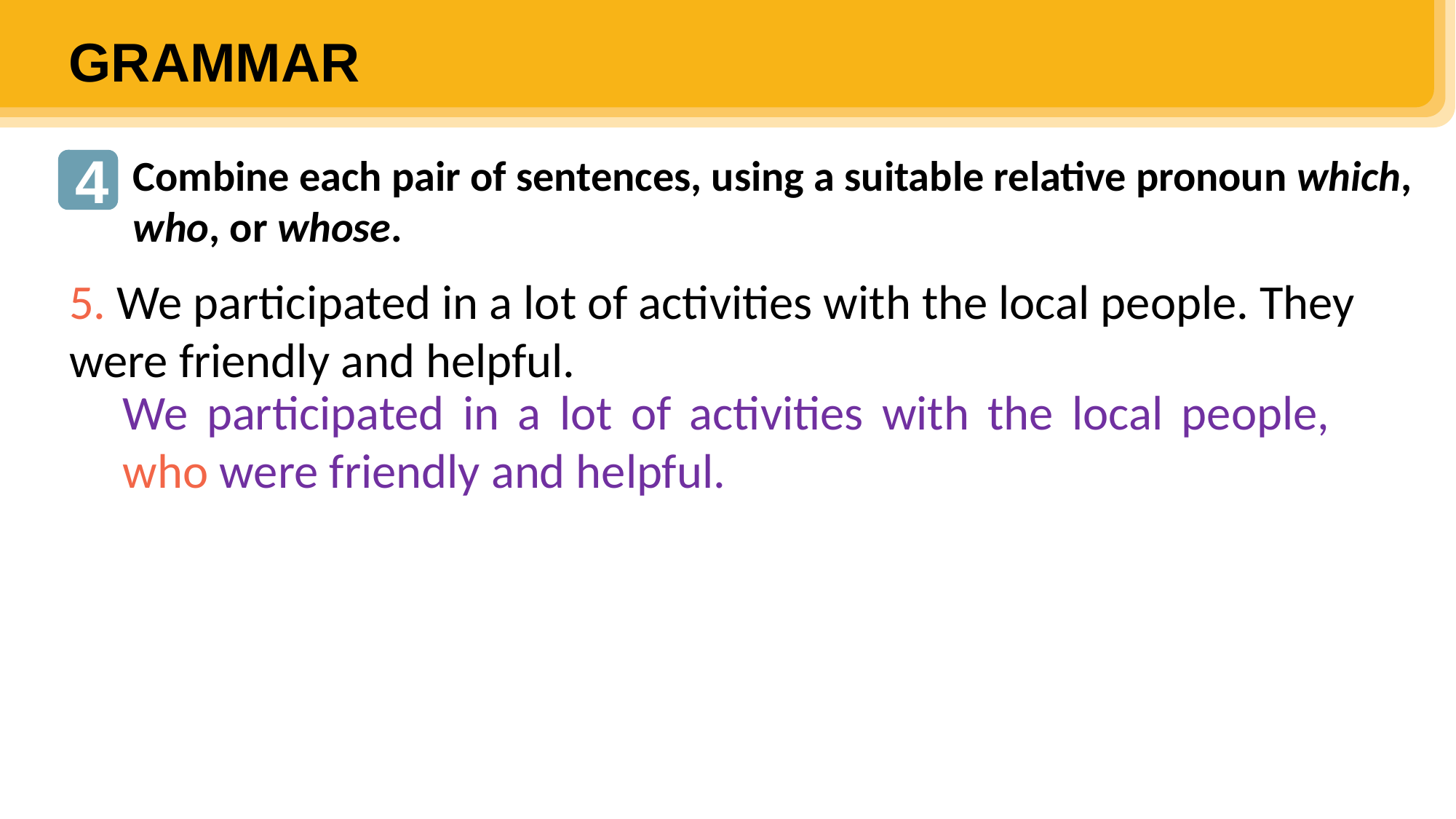

GRAMMAR
4
Combine each pair of sentences, using a suitable relative pronoun which, who, or whose.

5. We participated in a lot of activities with the local people. They were friendly and helpful.
We participated in a lot of activities with the local people, who were friendly and helpful.